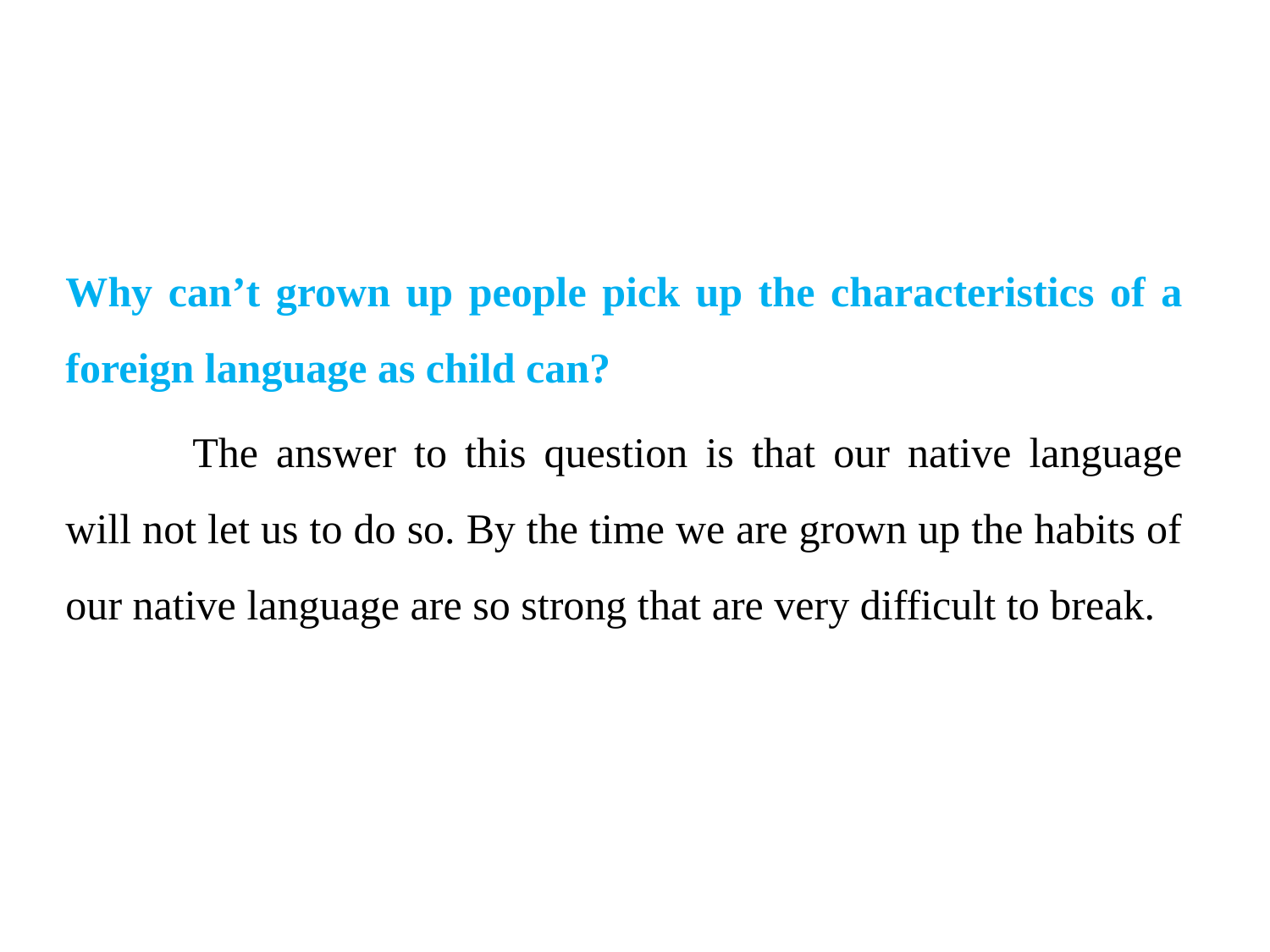

Why can’t grown up people pick up the characteristics of a foreign language as child can?
	The answer to this question is that our native language will not let us to do so. By the time we are grown up the habits of our native language are so strong that are very difficult to break.